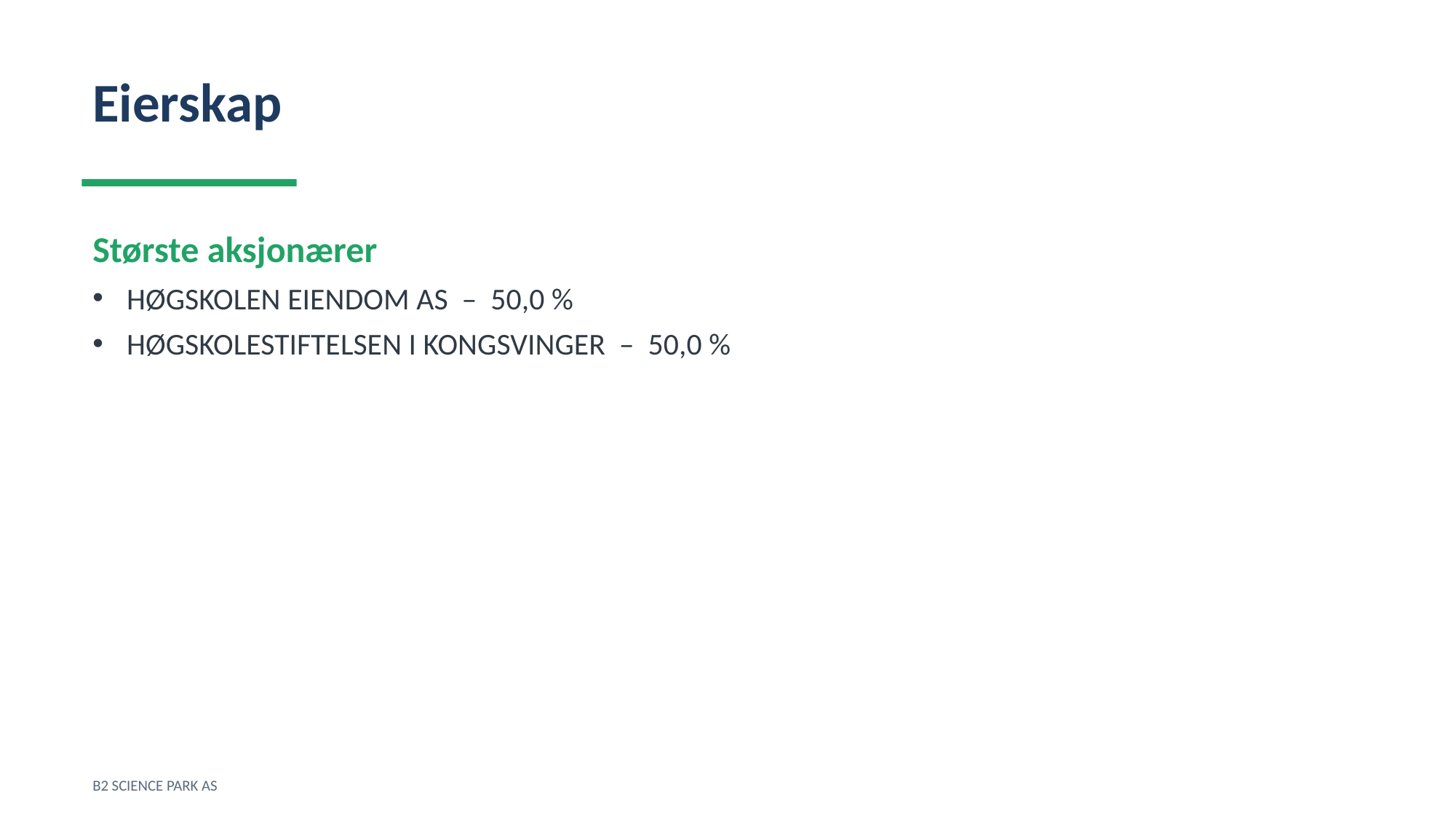

Eierskap

Største aksjonærer
HØGSKOLEN EIENDOM AS  –  50,0 %
HØGSKOLESTIFTELSEN I KONGSVINGER  –  50,0 %
B2 SCIENCE PARK AS